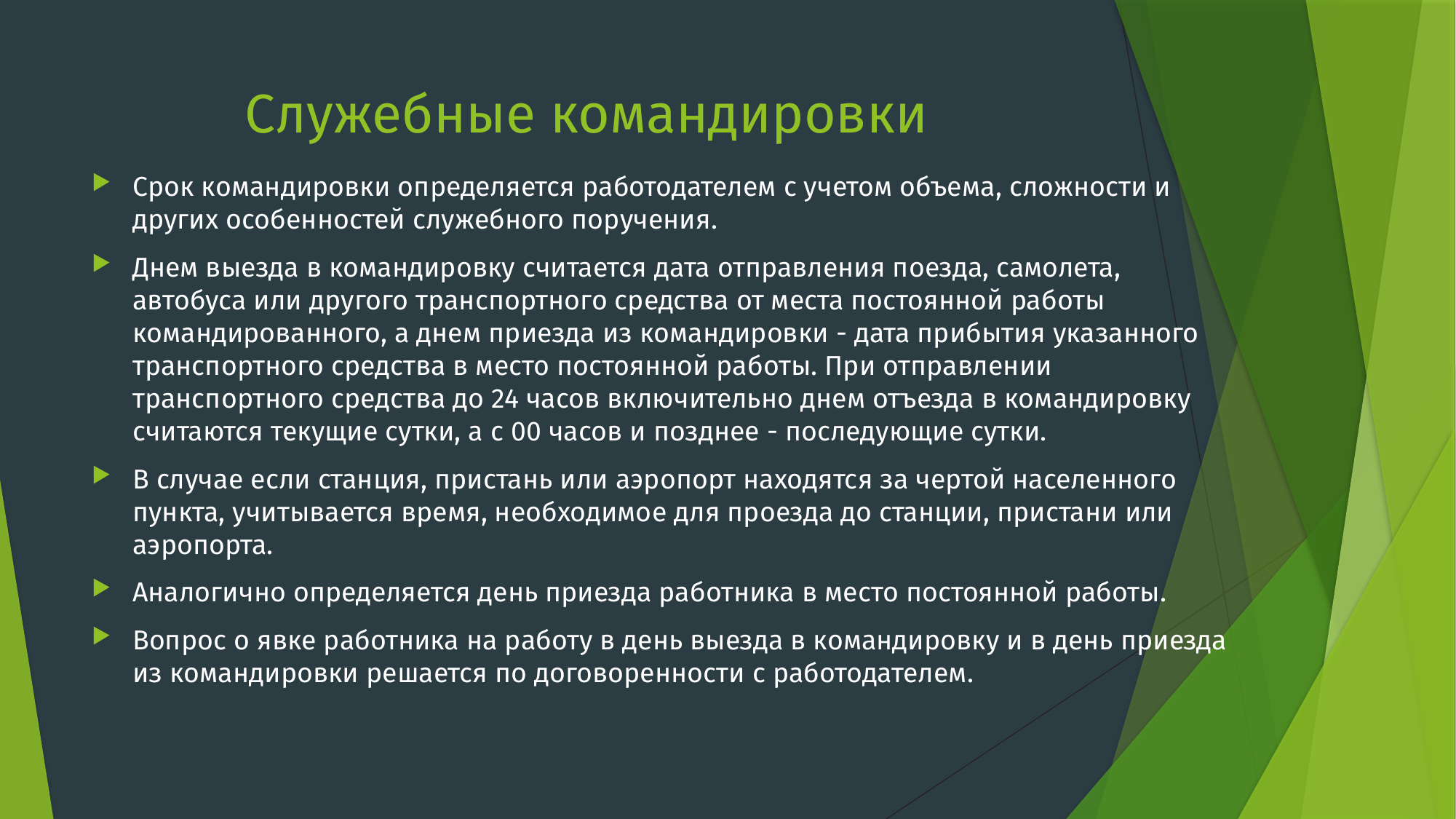

# Служебные командировки
Срок командировки определяется работодателем с учетом объема, сложности и других особенностей служебного поручения.
Днем выезда в командировку считается дата отправления поезда, самолета, автобуса или другого транспортного средства от места постоянной работы командированного, а днем приезда из командировки - дата прибытия указанного транспортного средства в место постоянной работы. При отправлении транспортного средства до 24 часов включительно днем отъезда в командировку считаются текущие сутки, а с 00 часов и позднее - последующие сутки.
В случае если станция, пристань или аэропорт находятся за чертой населенного пункта, учитывается время, необходимое для проезда до станции, пристани или аэропорта.
Аналогично определяется день приезда работника в место постоянной работы.
Вопрос о явке работника на работу в день выезда в командировку и в день приезда из командировки решается по договоренности с работодателем.